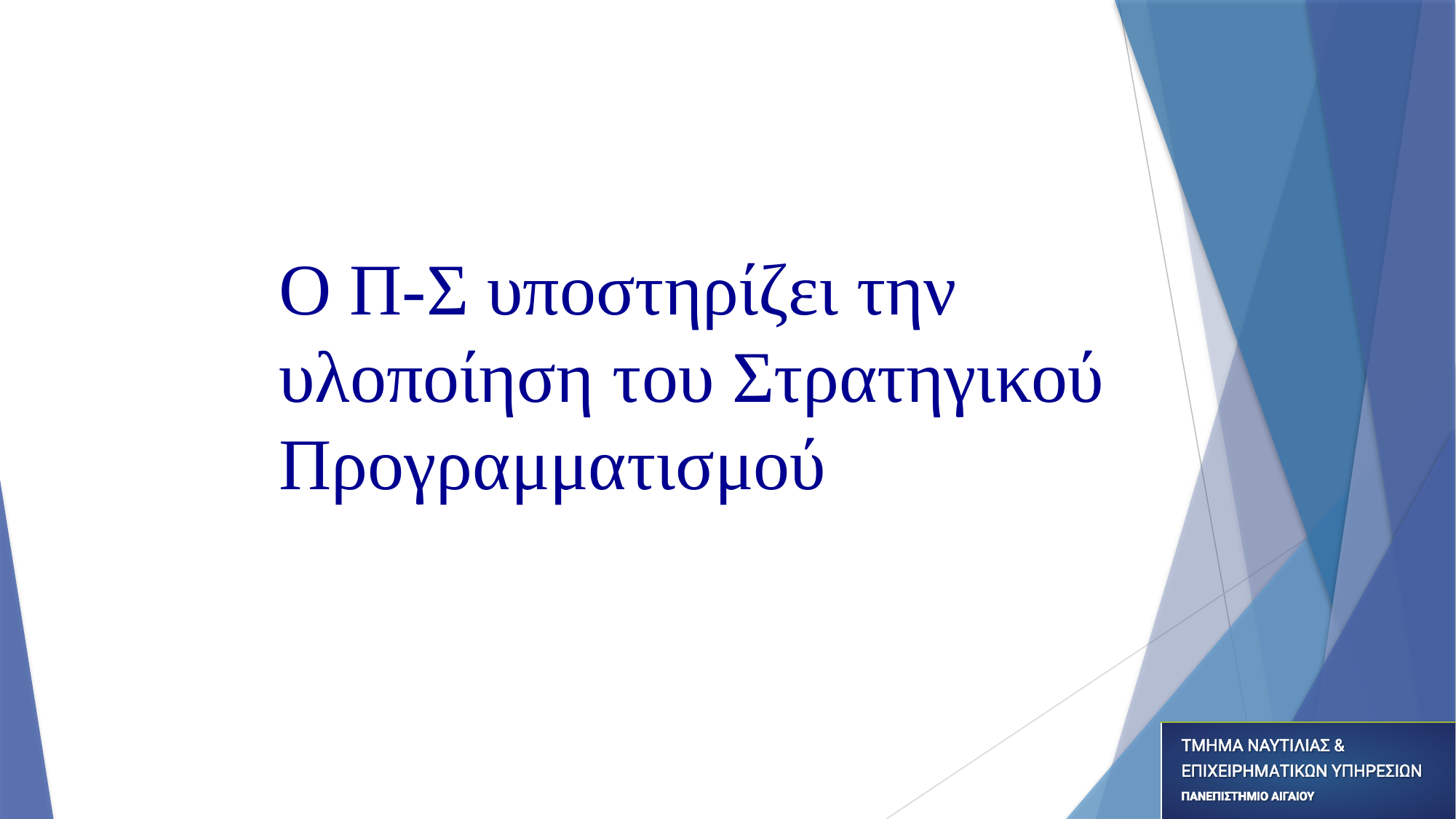

Ο Π-Σ υποστηρίζει την υλοποίηση του Στρατηγικού Προγραμματισμού